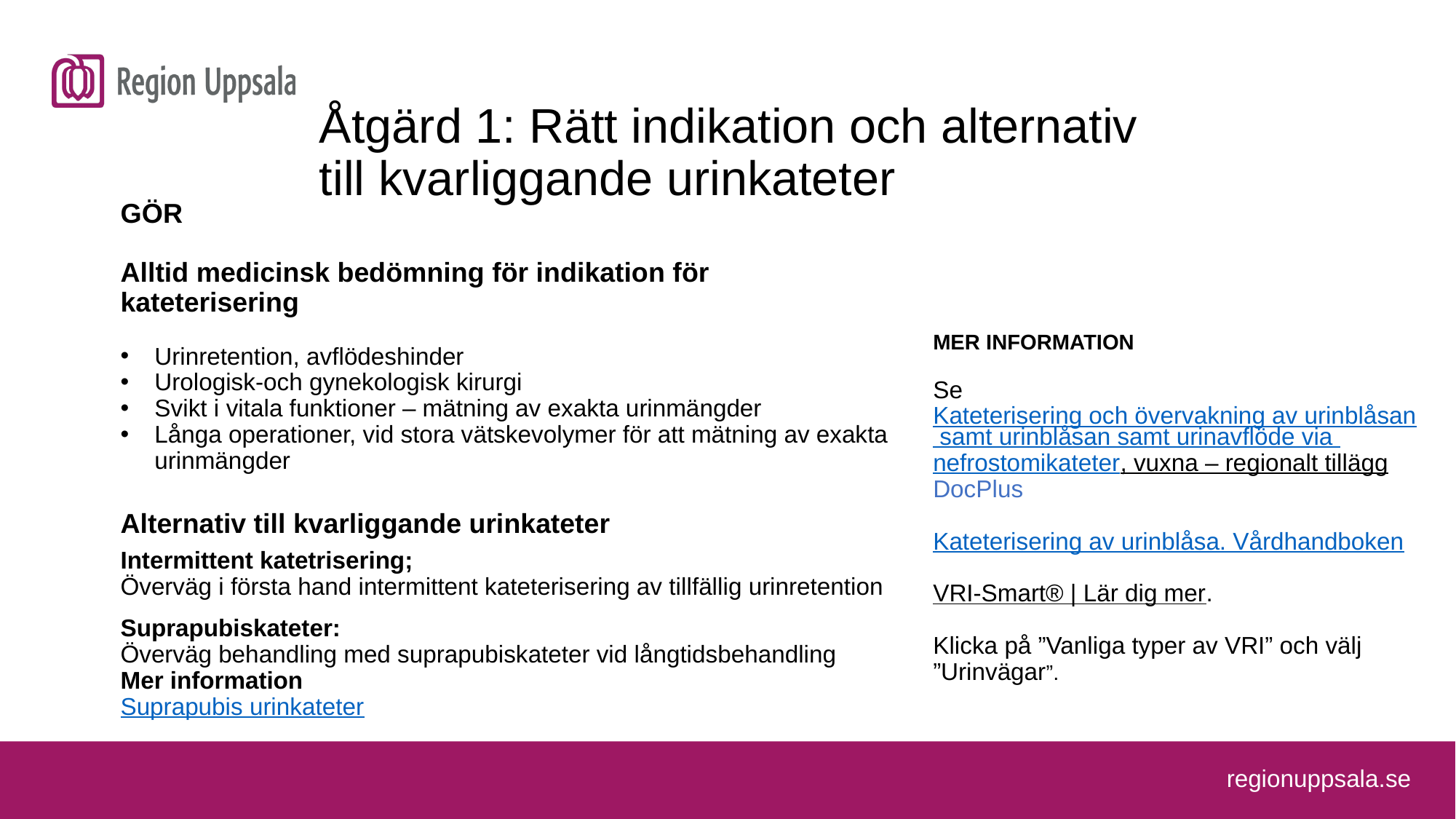

Åtgärd 1
Åtgärd 1: Rätt indikation och alternativ
till kvarliggande urinkateter
GÖR

Alltid medicinsk bedömning för indikation för kateterisering

Urinretention, avflödeshinder
Urologisk-och gynekologisk kirurgi
Svikt i vitala funktioner – mätning av exakta urinmängder
Långa operationer, vid stora vätskevolymer för att mätning av exakta urinmängder

Alternativ till kvarliggande urinkateter
Intermittent katetrisering;
Överväg i första hand intermittent kateterisering av tillfällig urinretention
Suprapubiskateter:
Överväg behandling med suprapubiskateter vid långtidsbehandling
Mer information
Suprapubis urinkateter

MER INFORMATION

Se Kateterisering och övervakning av urinblåsan samt urinblåsan samt urinavflöde via nefrostomikateter, vuxna – regionalt tillägg DocPlus

Kateterisering av urinblåsa. Vårdhandboken

VRI-Smart® | Lär dig mer.

Klicka på ”Vanliga typer av VRI” och välj ”Urinvägar”.